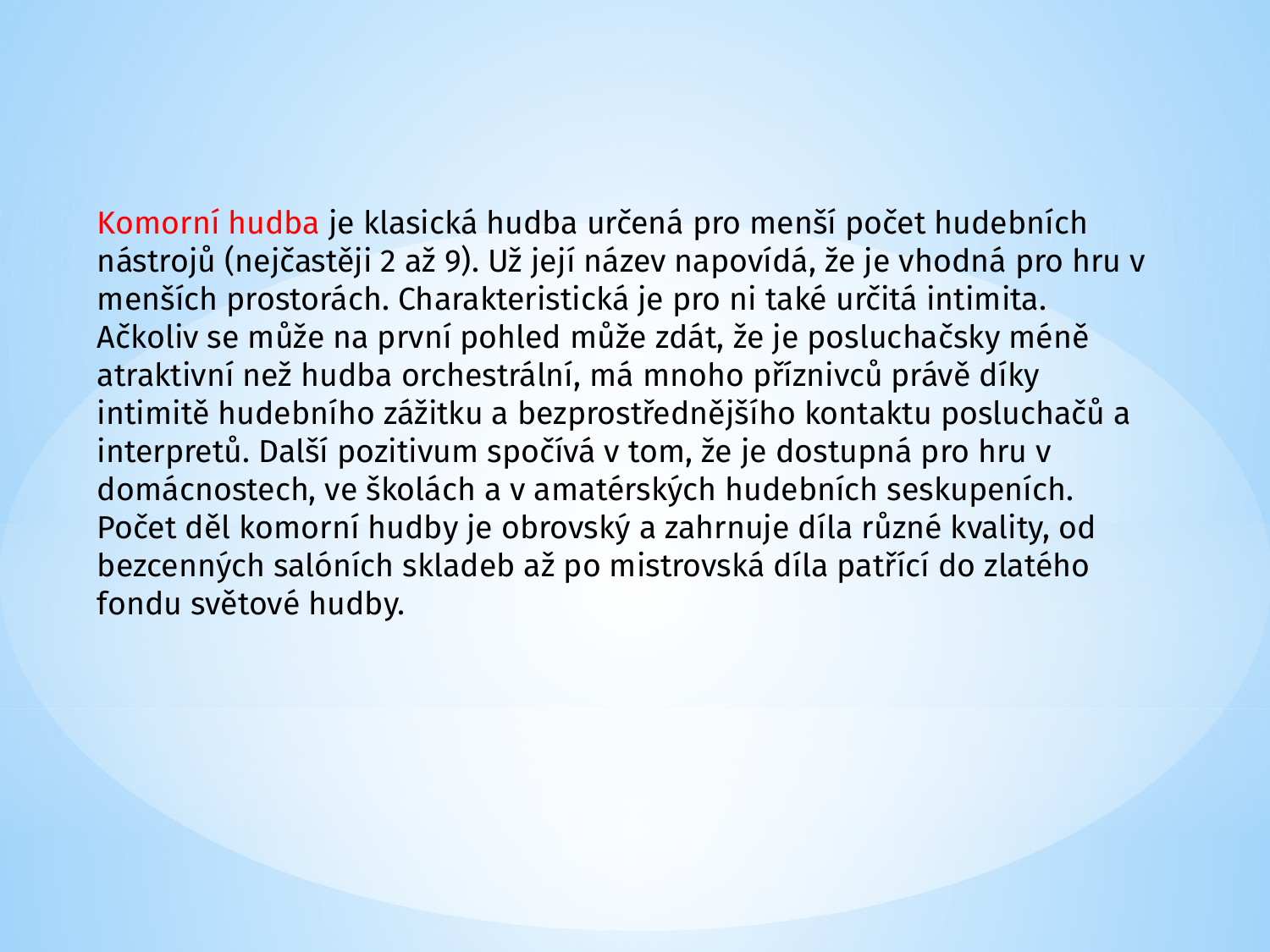

Komorní hudba je klasická hudba určená pro menší počet hudebních nástrojů (nejčastěji 2 až 9). Už její název napovídá, že je vhodná pro hru v menších prostorách. Charakteristická je pro ni také určitá intimita. Ačkoliv se může na první pohled může zdát, že je posluchačsky méně atraktivní než hudba orchestrální, má mnoho příznivců právě díky intimitě hudebního zážitku a bezprostřednějšího kontaktu posluchačů a interpretů. Další pozitivum spočívá v tom, že je dostupná pro hru v domácnostech, ve školách a v amatérských hudebních seskupeních. Počet děl komorní hudby je obrovský a zahrnuje díla různé kvality, od bezcenných salóních skladeb až po mistrovská díla patřící do zlatého fondu světové hudby.